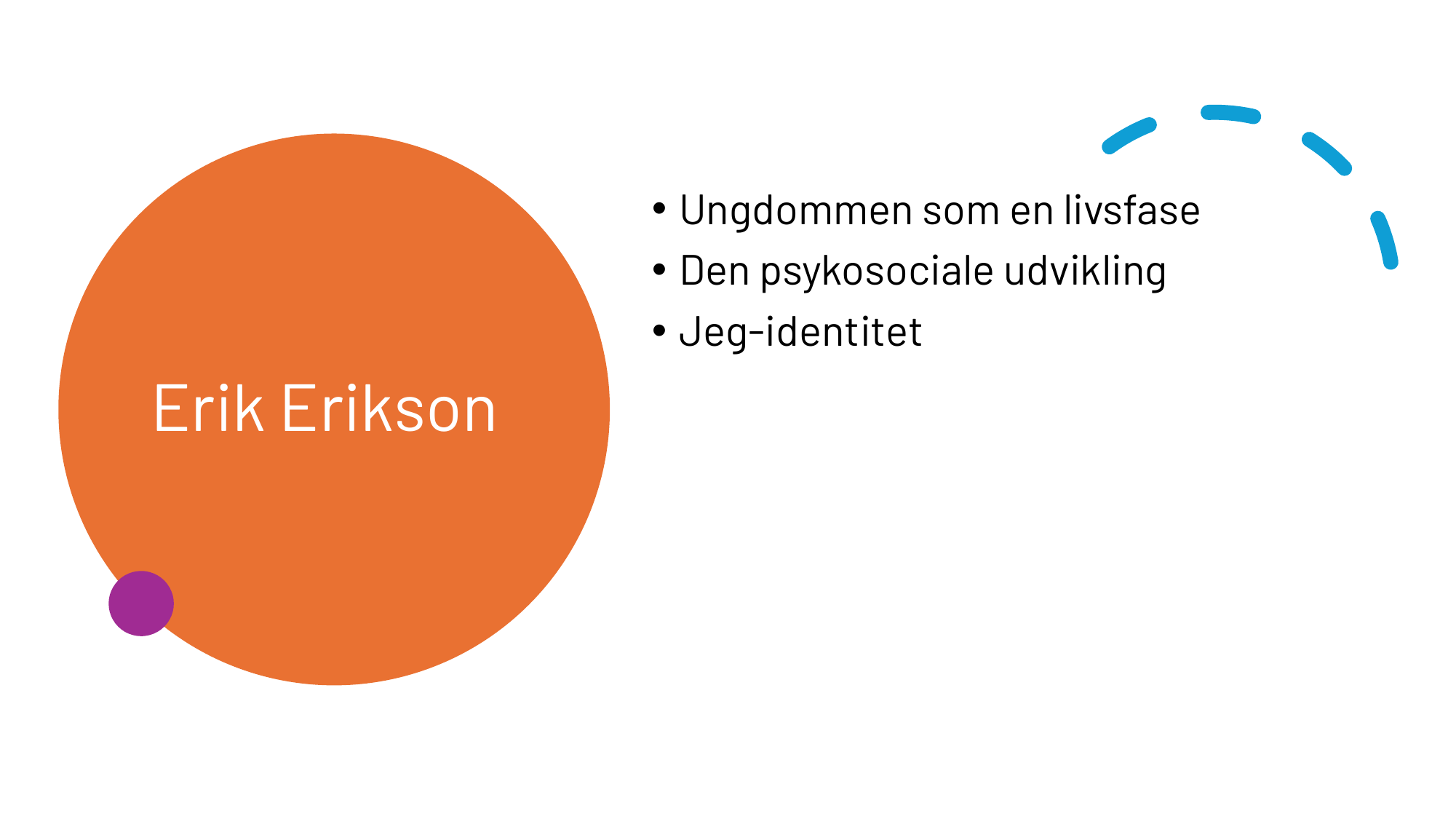

# Erik Erikson
Ungdommen som en livsfase
Den psykosociale udvikling
Jeg-identitet